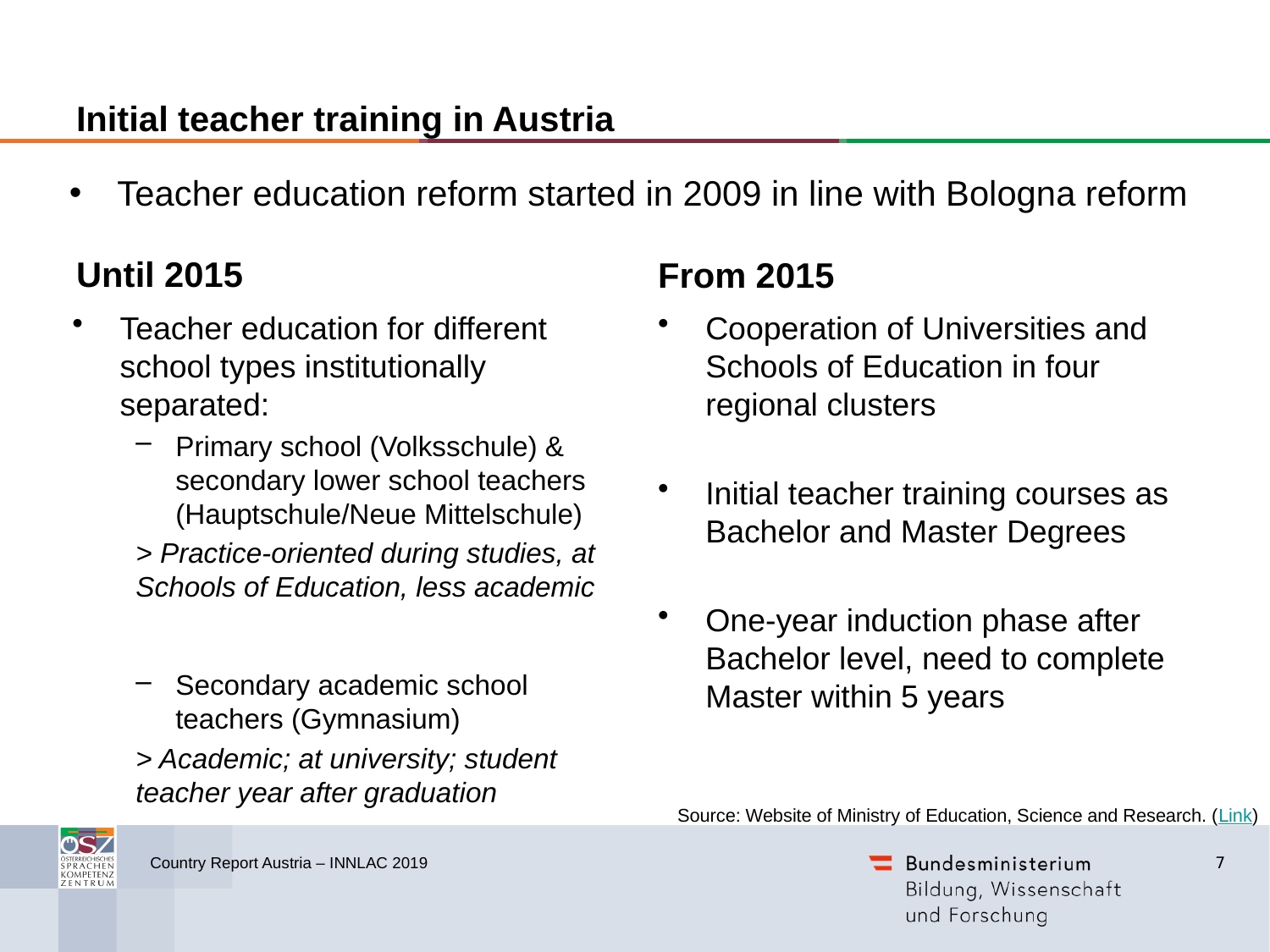

# Initial teacher training in Austria
Teacher education reform started in 2009 in line with Bologna reform
Until 2015
From 2015
Teacher education for different school types institutionally separated:
Primary school (Volksschule) & secondary lower school teachers (Hauptschule/Neue Mittelschule)
> Practice-oriented during studies, at Schools of Education, less academic

Secondary academic school teachers (Gymnasium)
> Academic; at university; student teacher year after graduation

Cooperation of Universities and Schools of Education in four regional clusters

Initial teacher training courses as Bachelor and Master Degrees

One-year induction phase after Bachelor level, need to complete Master within 5 years

Source: Website of Ministry of Education, Science and Research. (Link)
7